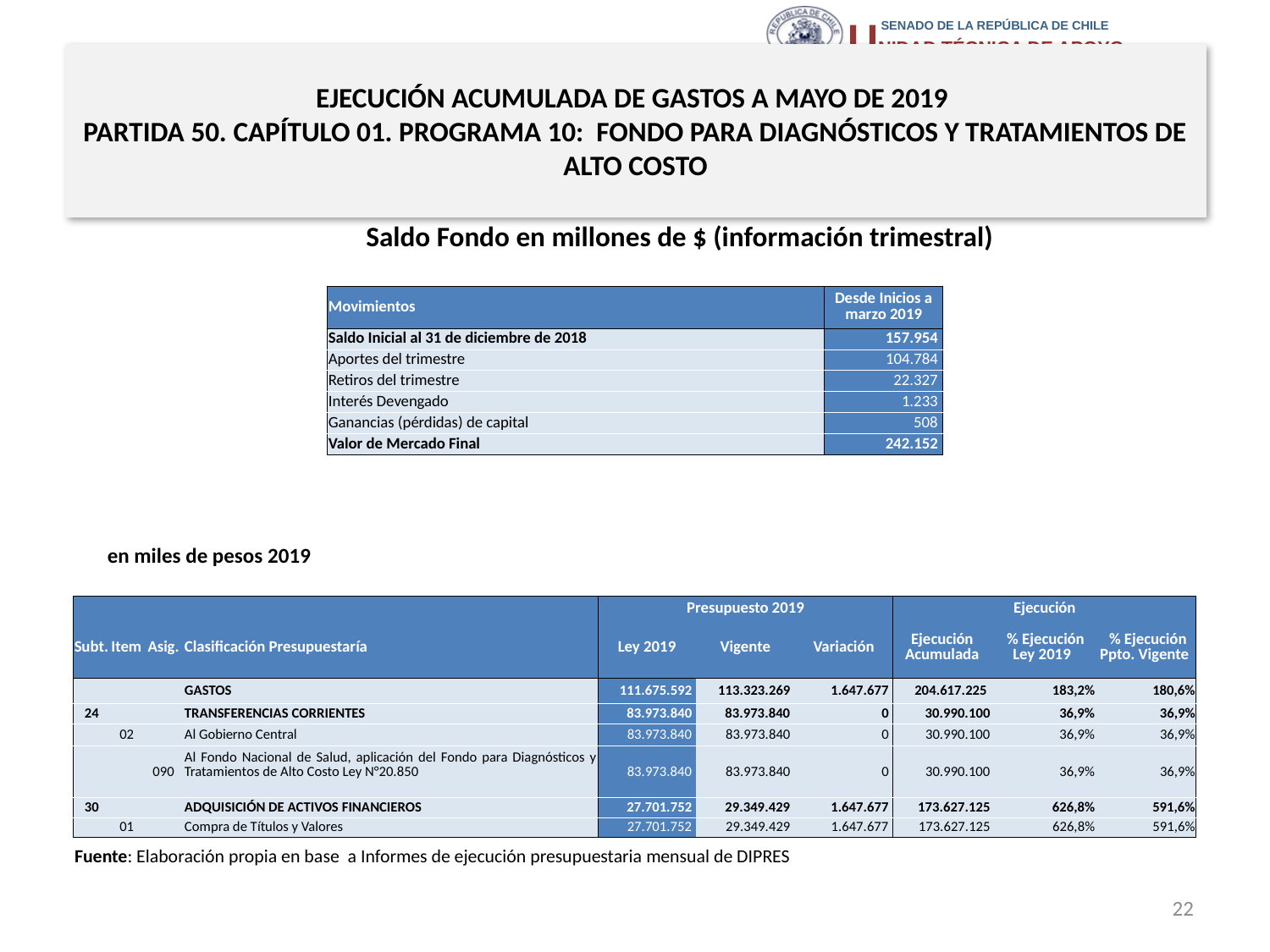

# EJECUCIÓN ACUMULADA DE GASTOS A MAYO DE 2019 PARTIDA 50. CAPÍTULO 01. PROGRAMA 10:  FONDO PARA DIAGNÓSTICOS Y TRATAMIENTOS DE ALTO COSTO
Saldo Fondo en millones de $ (información trimestral)
| Movimientos | Desde Inicios a marzo 2019 |
| --- | --- |
| Saldo Inicial al 31 de diciembre de 2018 | 157.954 |
| Aportes del trimestre | 104.784 |
| Retiros del trimestre | 22.327 |
| Interés Devengado | 1.233 |
| Ganancias (pérdidas) de capital | 508 |
| Valor de Mercado Final | 242.152 |
en miles de pesos 2019
|  |  |  |  | Presupuesto 2019 |  |  | Ejecución |  |  |
| --- | --- | --- | --- | --- | --- | --- | --- | --- | --- |
| Subt. | Item | Asig. | Clasificación Presupuestaría | Ley 2019 | Vigente | Variación | Ejecución Acumulada | % Ejecución Ley 2019 | % Ejecución Ppto. Vigente |
|  |  |  | GASTOS | 111.675.592 | 113.323.269 | 1.647.677 | 204.617.225 | 183,2% | 180,6% |
| 24 |  |  | TRANSFERENCIAS CORRIENTES | 83.973.840 | 83.973.840 | 0 | 30.990.100 | 36,9% | 36,9% |
|  | 02 |  | Al Gobierno Central | 83.973.840 | 83.973.840 | 0 | 30.990.100 | 36,9% | 36,9% |
|  |  | 090 | Al Fondo Nacional de Salud, aplicación del Fondo para Diagnósticos y Tratamientos de Alto Costo Ley N°20.850 | 83.973.840 | 83.973.840 | 0 | 30.990.100 | 36,9% | 36,9% |
| 30 |  |  | ADQUISICIÓN DE ACTIVOS FINANCIEROS | 27.701.752 | 29.349.429 | 1.647.677 | 173.627.125 | 626,8% | 591,6% |
|  | 01 |  | Compra de Títulos y Valores | 27.701.752 | 29.349.429 | 1.647.677 | 173.627.125 | 626,8% | 591,6% |
Fuente: Elaboración propia en base  a Informes de ejecución presupuestaria mensual de DIPRES
22